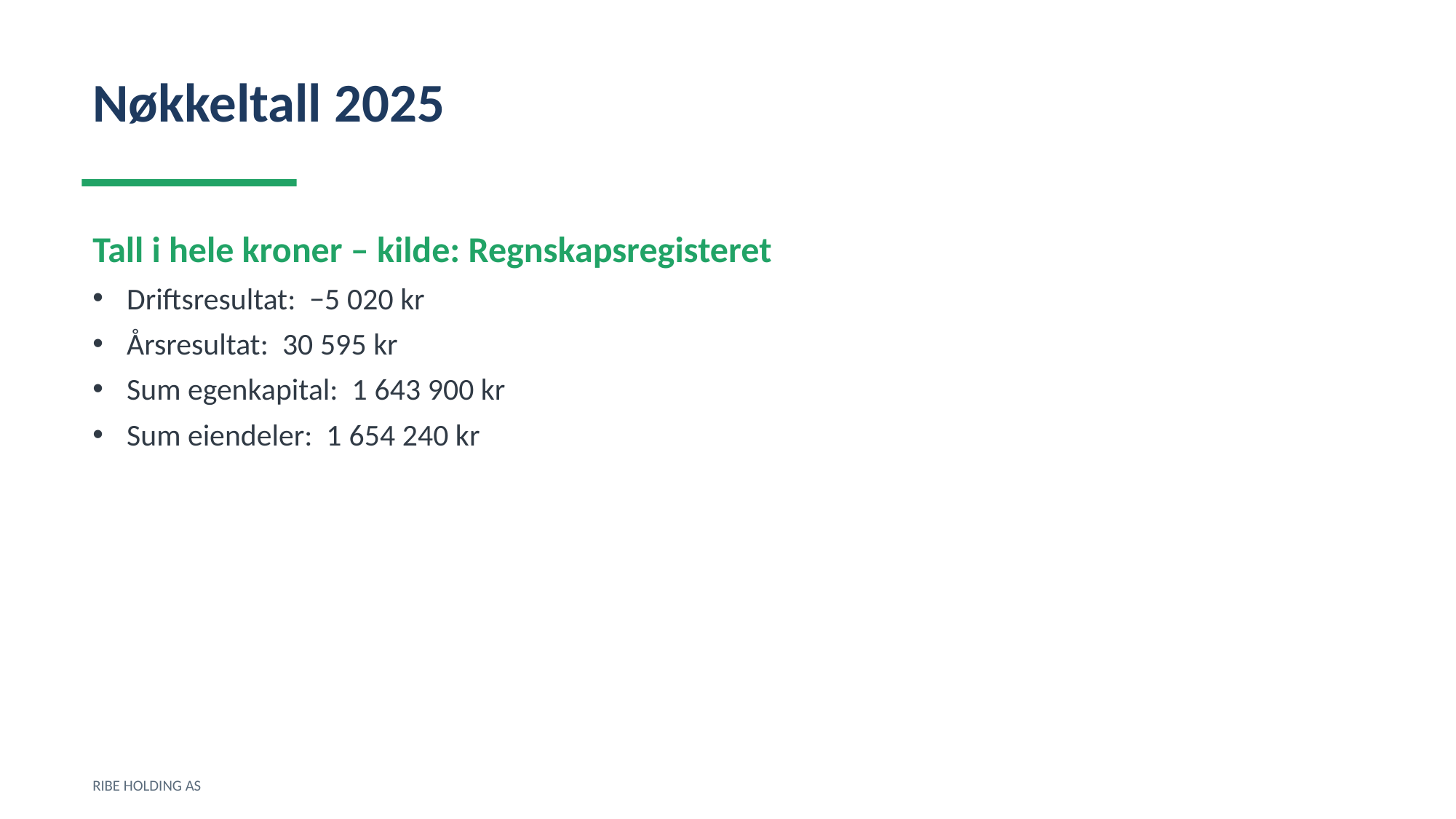

Nøkkeltall 2025

Tall i hele kroner – kilde: Regnskapsregisteret
Driftsresultat:  −5 020 kr
Årsresultat:  30 595 kr
Sum egenkapital:  1 643 900 kr
Sum eiendeler:  1 654 240 kr
RIBE HOLDING AS